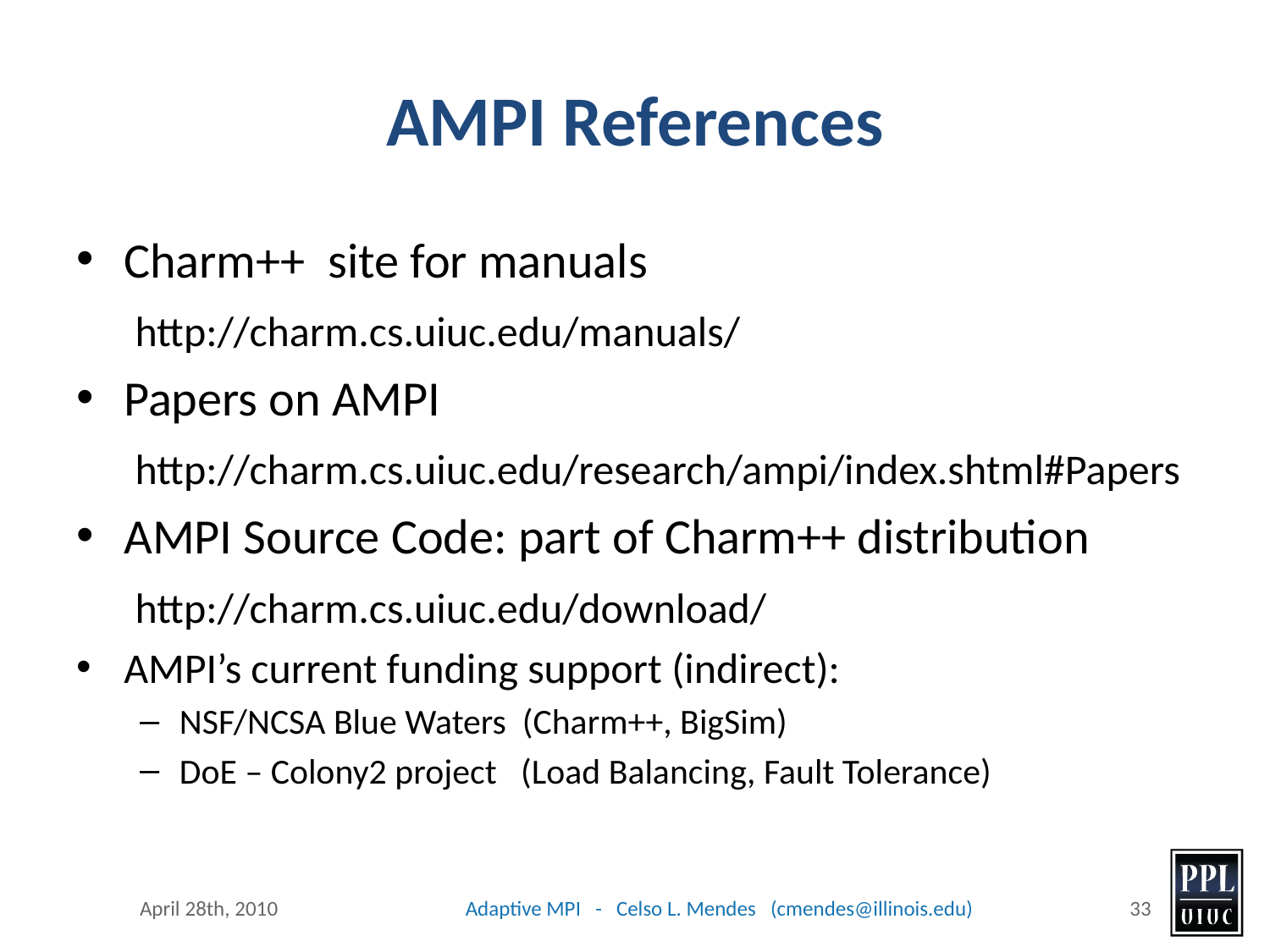

# AMPI References
Charm++  site for manuals
	 http://charm.cs.uiuc.edu/manuals/
Papers on AMPI
	 http://charm.cs.uiuc.edu/research/ampi/index.shtml#Papers
AMPI Source Code: part of Charm++ distribution
	 http://charm.cs.uiuc.edu/download/
AMPI’s current funding support (indirect):
NSF/NCSA Blue Waters  (Charm++, BigSim)
DoE – Colony2 project   (Load Balancing, Fault Tolerance)
April 28th, 2010
Adaptive MPI   -   Celso L. Mendes   (cmendes@illinois.edu)
33